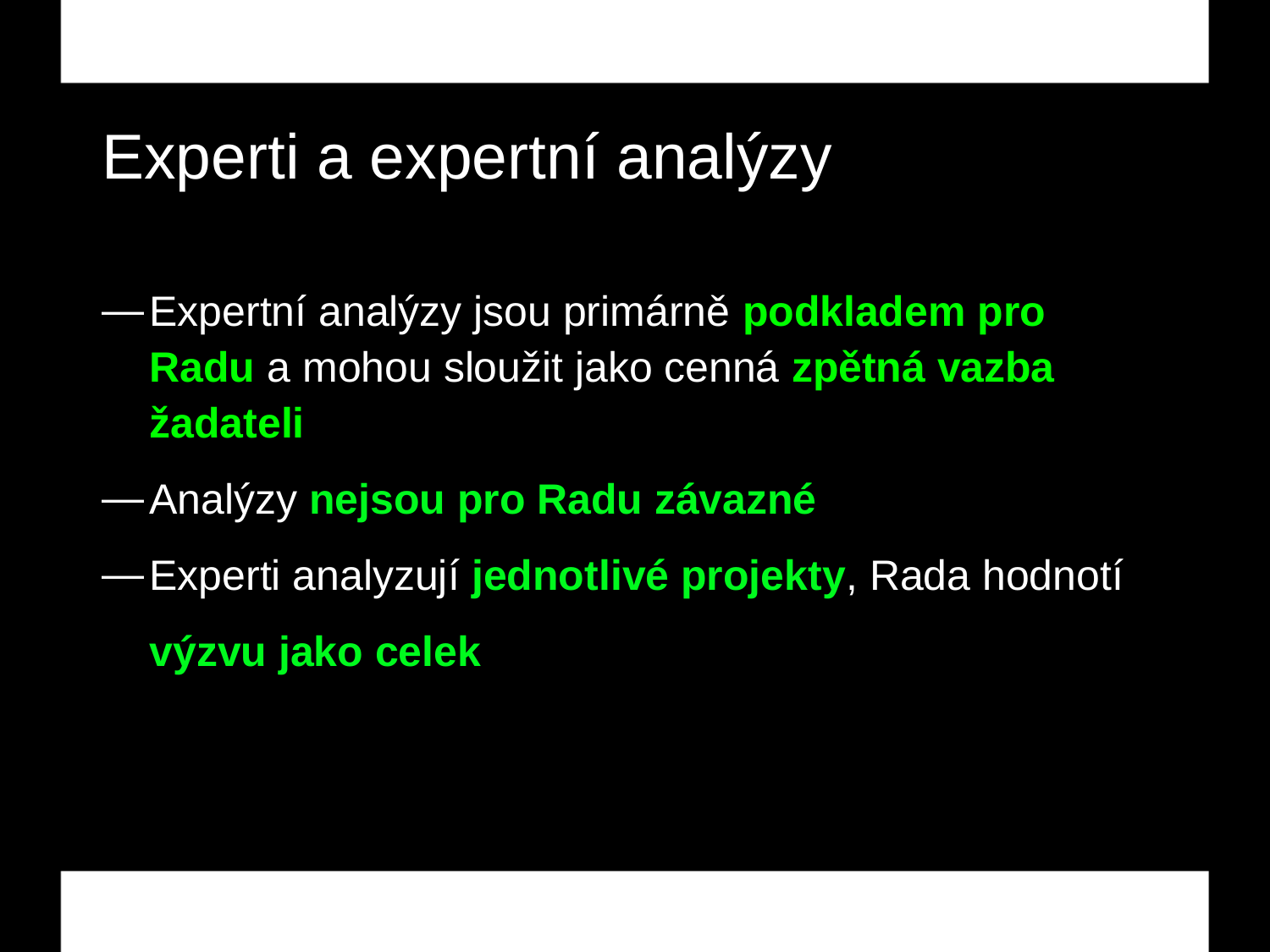

Experti a expertní analýzy

Expertní analýzy jsou primárně podkladem pro Radu a mohou sloužit jako cenná zpětná vazba žadateli
Analýzy nejsou pro Radu závazné
Experti analyzují jednotlivé projekty, Rada hodnotí výzvu jako celek

10